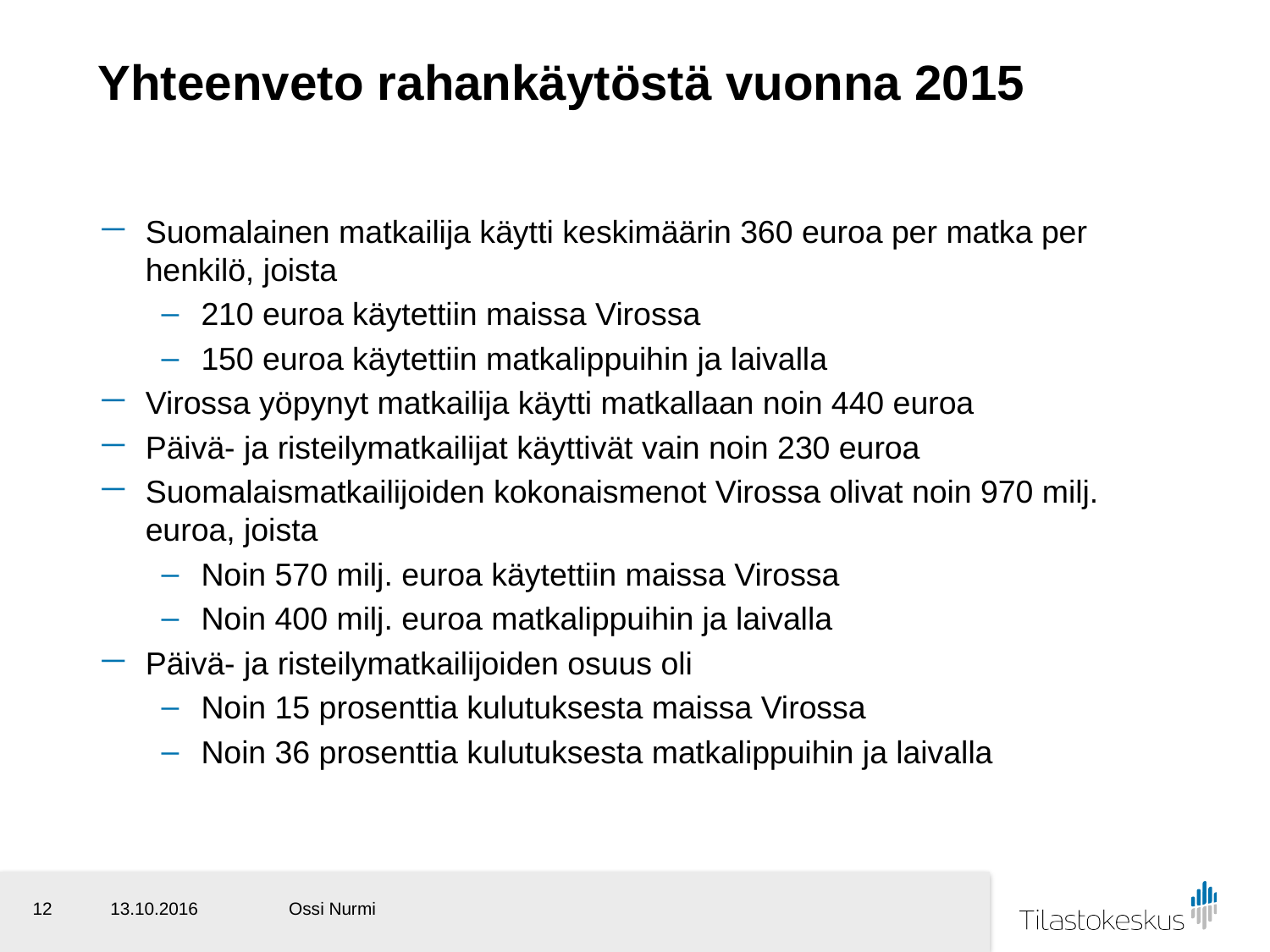

# Yhteenveto rahankäytöstä vuonna 2015
Suomalainen matkailija käytti keskimäärin 360 euroa per matka per henkilö, joista
210 euroa käytettiin maissa Virossa
150 euroa käytettiin matkalippuihin ja laivalla
Virossa yöpynyt matkailija käytti matkallaan noin 440 euroa
Päivä- ja risteilymatkailijat käyttivät vain noin 230 euroa
Suomalaismatkailijoiden kokonaismenot Virossa olivat noin 970 milj. euroa, joista
Noin 570 milj. euroa käytettiin maissa Virossa
Noin 400 milj. euroa matkalippuihin ja laivalla
Päivä- ja risteilymatkailijoiden osuus oli
Noin 15 prosenttia kulutuksesta maissa Virossa
Noin 36 prosenttia kulutuksesta matkalippuihin ja laivalla

12
13.10.2016
Ossi Nurmi